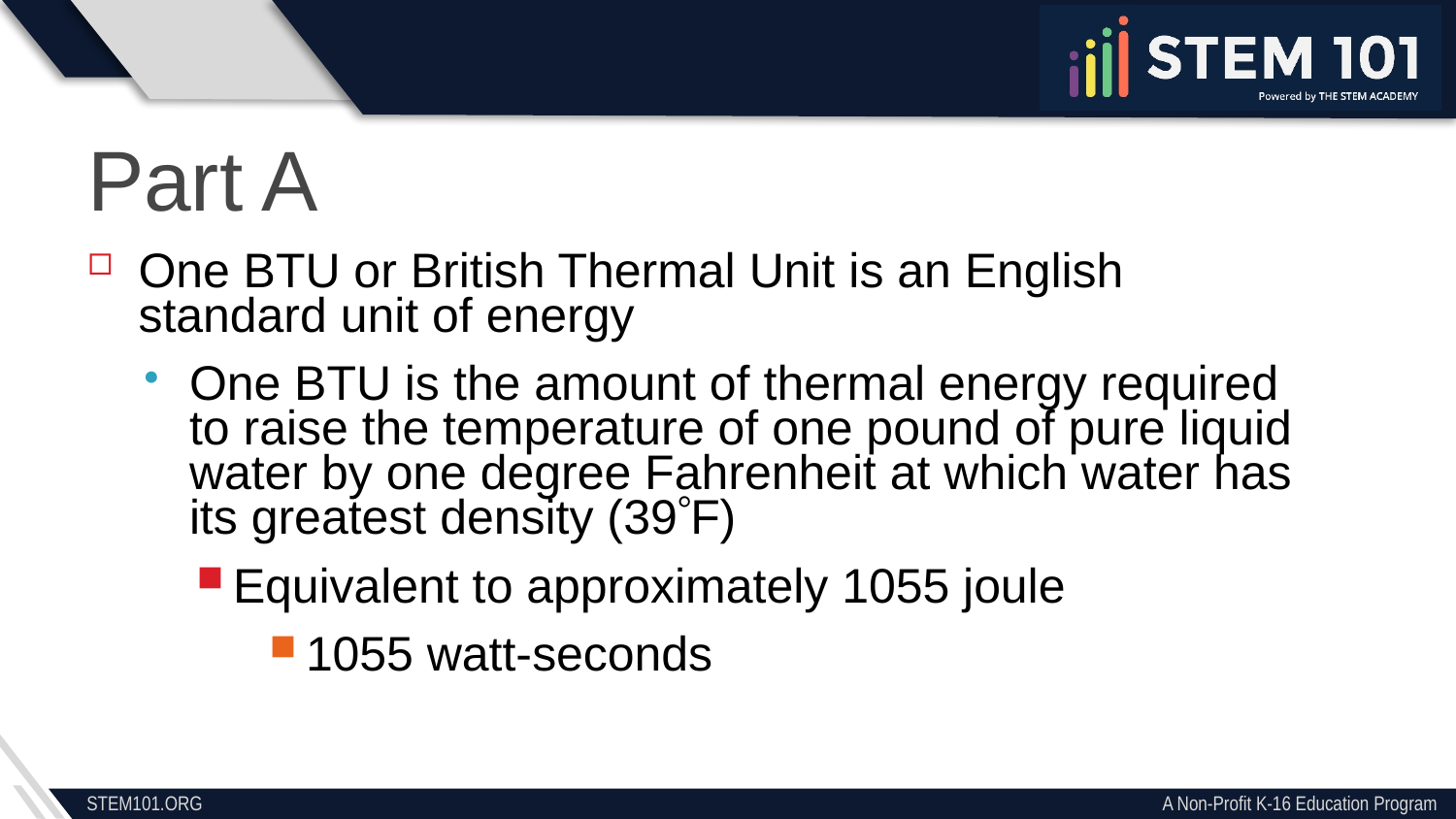

Part A
One BTU or British Thermal Unit is an English standard unit of energy
One BTU is the amount of thermal energy required to raise the temperature of one pound of pure liquid water by one degree Fahrenheit at which water has its greatest density (39°F)
Equivalent to approximately 1055 joule
1055 watt-seconds